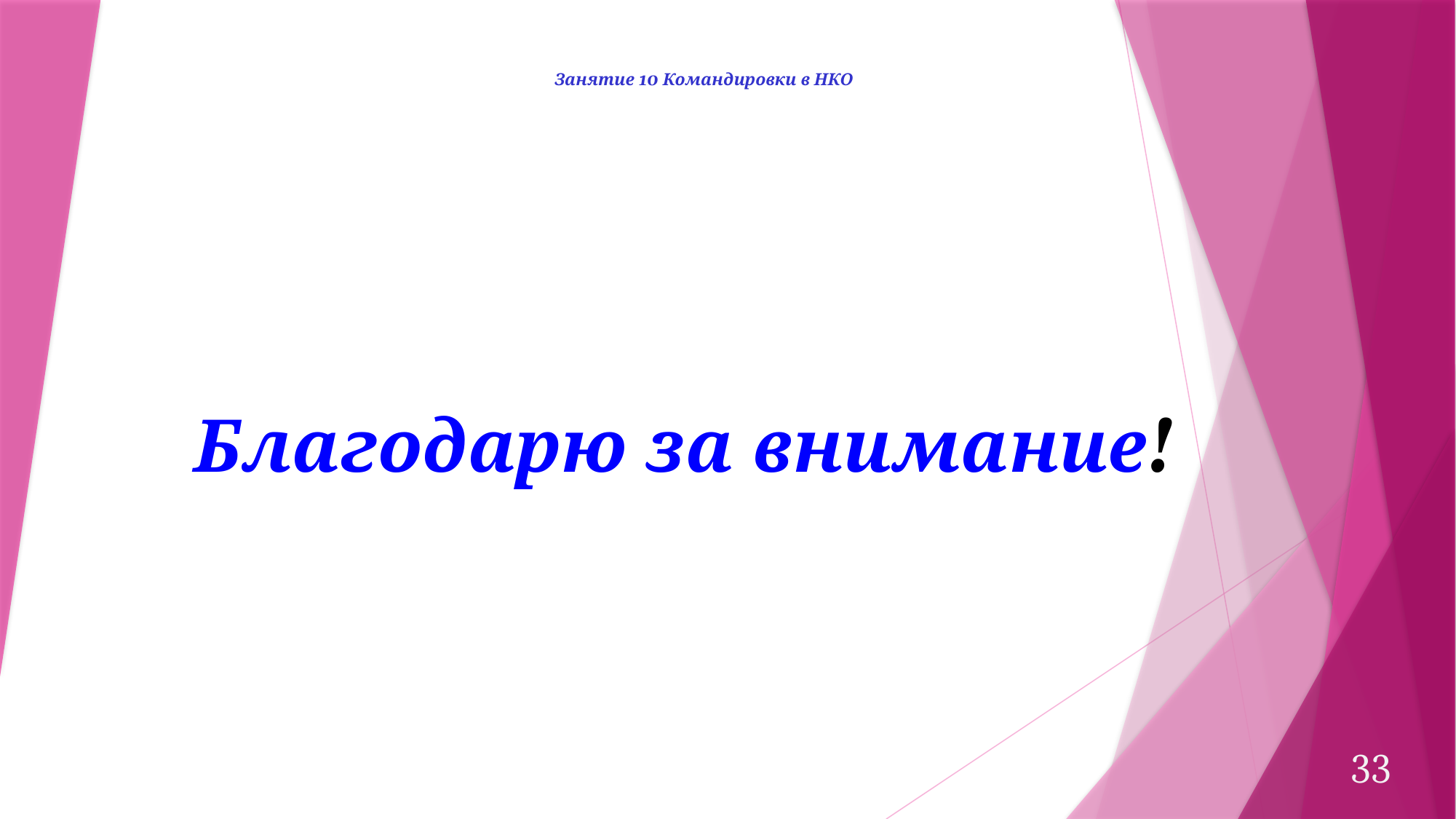

Занятие 10 Командировки в НКО

Благодарю за внимание!

33